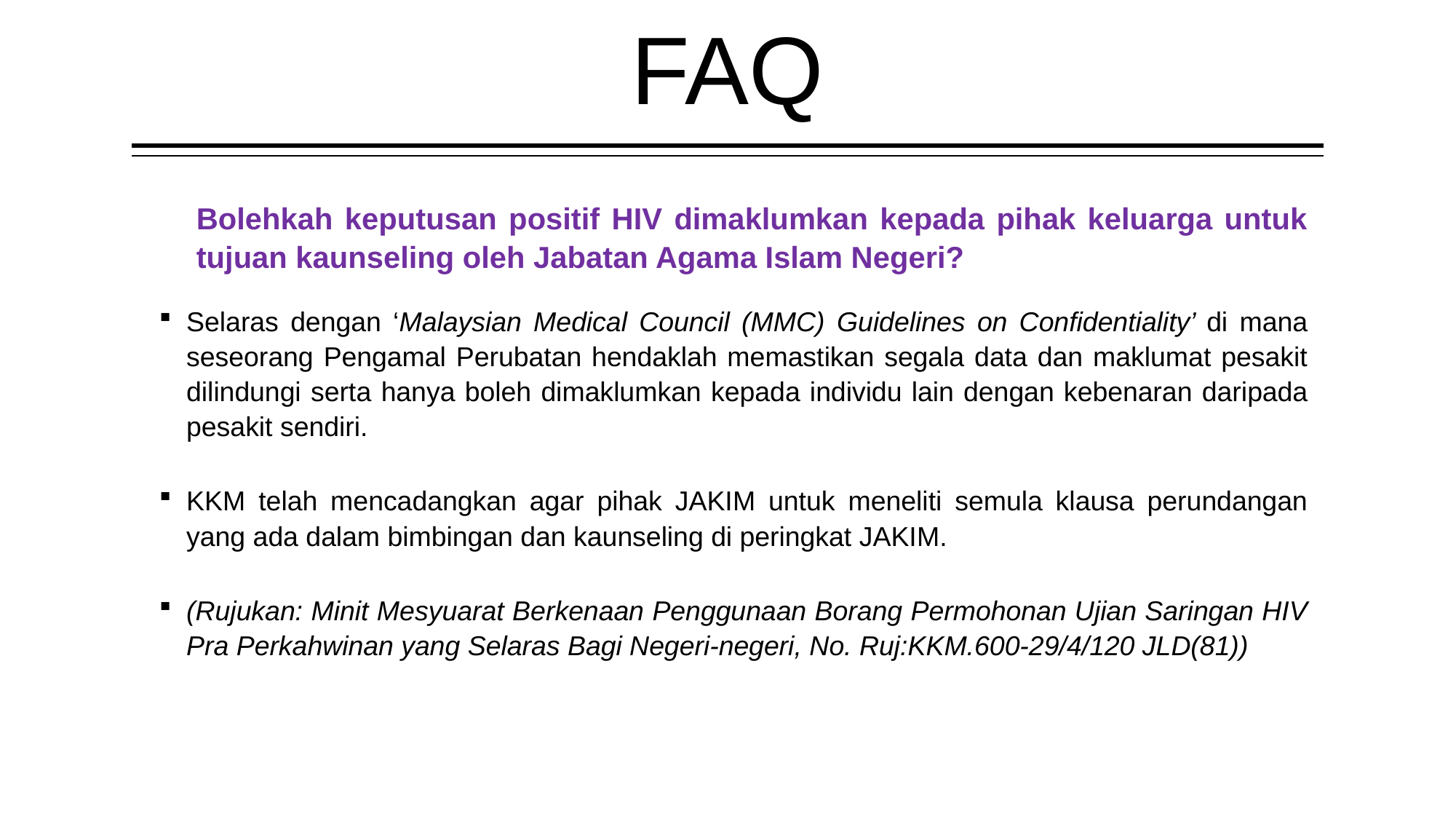

# FAQ
Bolehkah keputusan positif HIV dimaklumkan kepada pihak keluarga untuk tujuan kaunseling oleh Jabatan Agama Islam Negeri?
Selaras dengan ‘Malaysian Medical Council (MMC) Guidelines on Confidentiality’ di mana seseorang Pengamal Perubatan hendaklah memastikan segala data dan maklumat pesakit dilindungi serta hanya boleh dimaklumkan kepada individu lain dengan kebenaran daripada pesakit sendiri.
KKM telah mencadangkan agar pihak JAKIM untuk meneliti semula klausa perundangan yang ada dalam bimbingan dan kaunseling di peringkat JAKIM.
(Rujukan: Minit Mesyuarat Berkenaan Penggunaan Borang Permohonan Ujian Saringan HIV Pra Perkahwinan yang Selaras Bagi Negeri-negeri, No. Ruj:KKM.600-29/4/120 JLD(81))